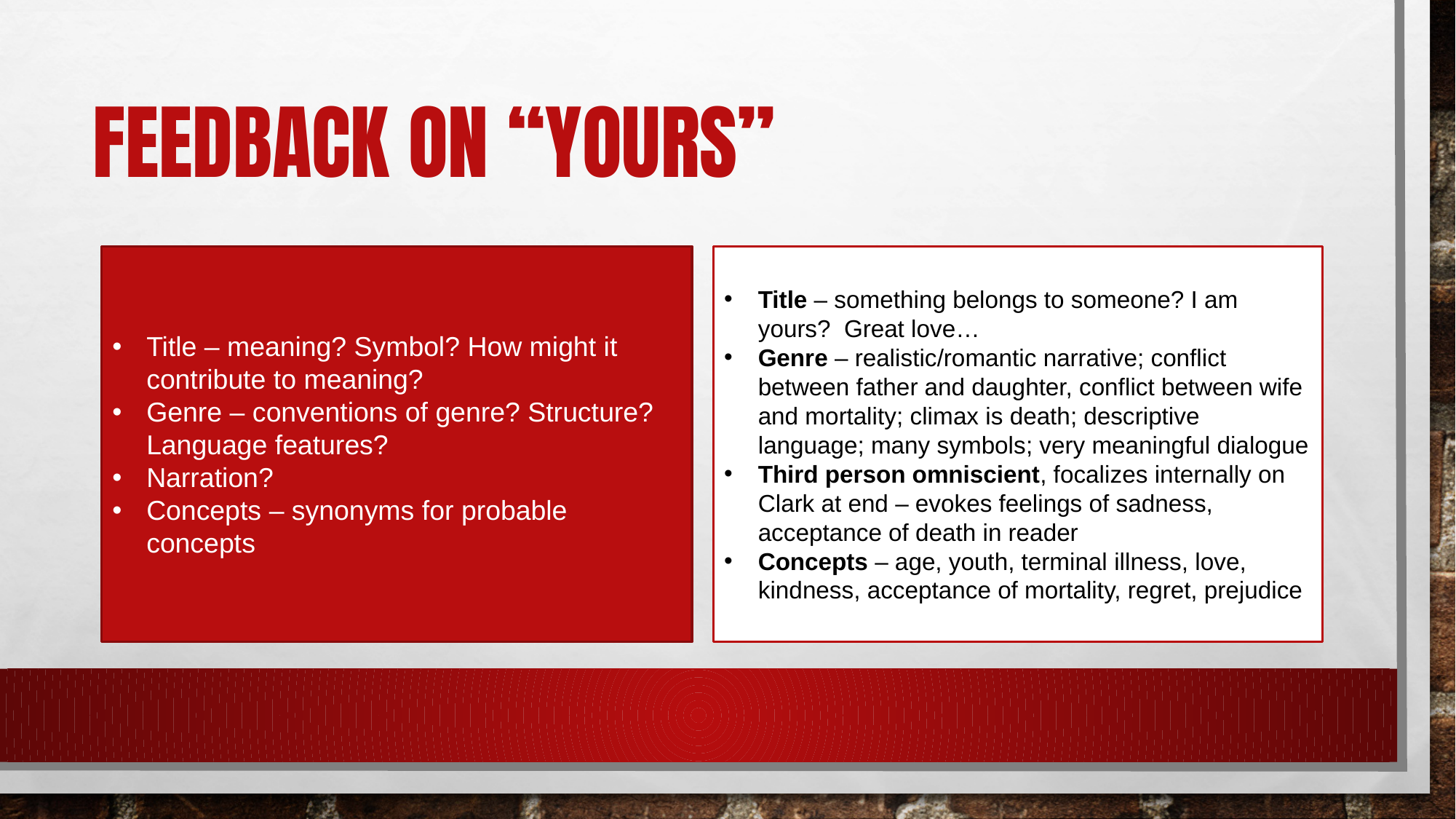

# Feedback on “Yours”
Title – meaning? Symbol? How might it contribute to meaning?
Genre – conventions of genre? Structure? Language features?
Narration?
Concepts – synonyms for probable concepts
Title – something belongs to someone? I am yours?  Great love…
Genre – realistic/romantic narrative; conflict between father and daughter, conflict between wife and mortality; climax is death; descriptive language; many symbols; very meaningful dialogue
Third person omniscient, focalizes internally on Clark at end – evokes feelings of sadness, acceptance of death in reader
Concepts – age, youth, terminal illness, love, kindness, acceptance of mortality, regret, prejudice